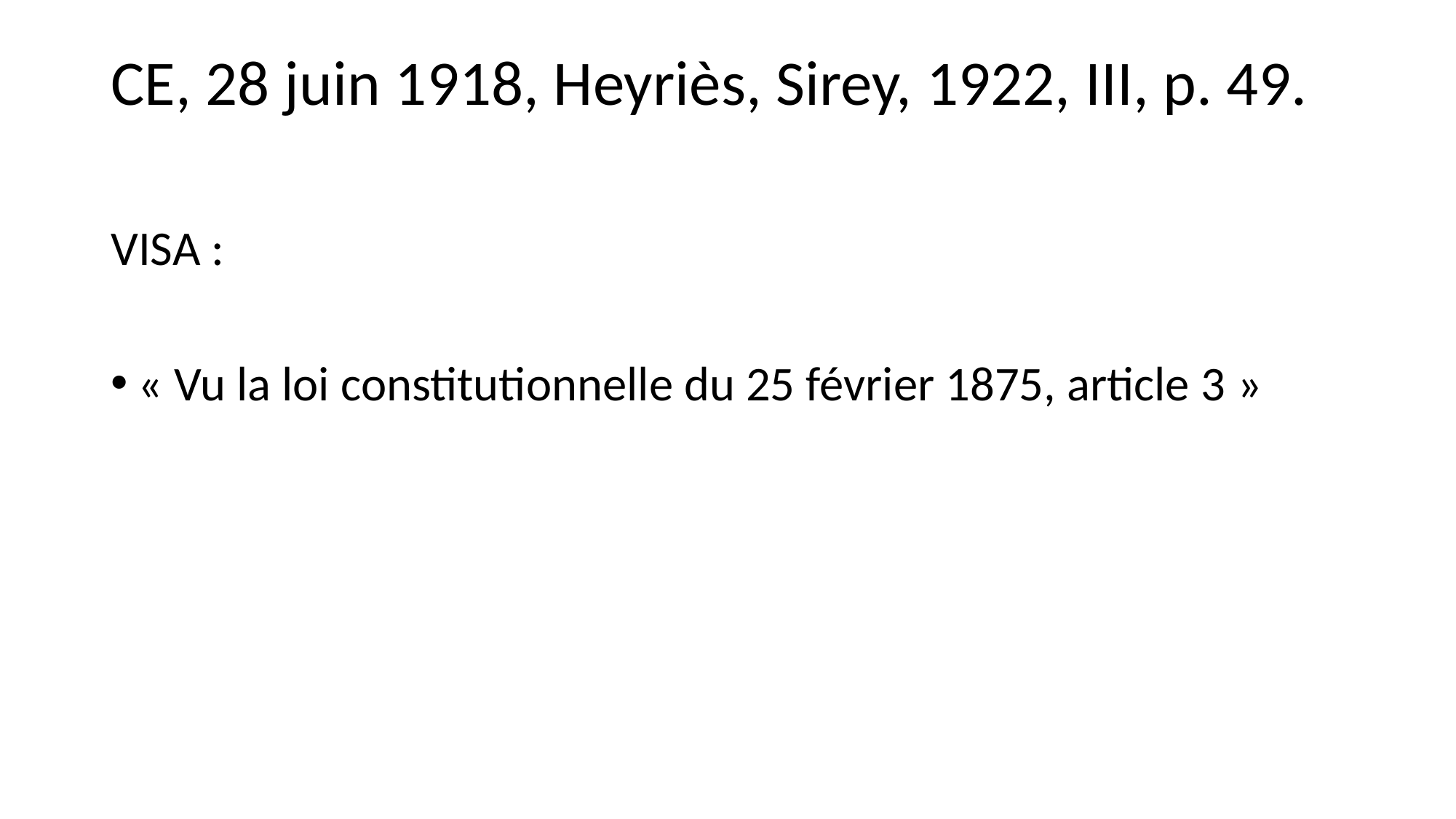

# CE, 28 juin 1918, Heyriès, Sirey, 1922, III, p. 49.
VISA :

« Vu la loi constitutionnelle du 25 février 1875, article 3 »